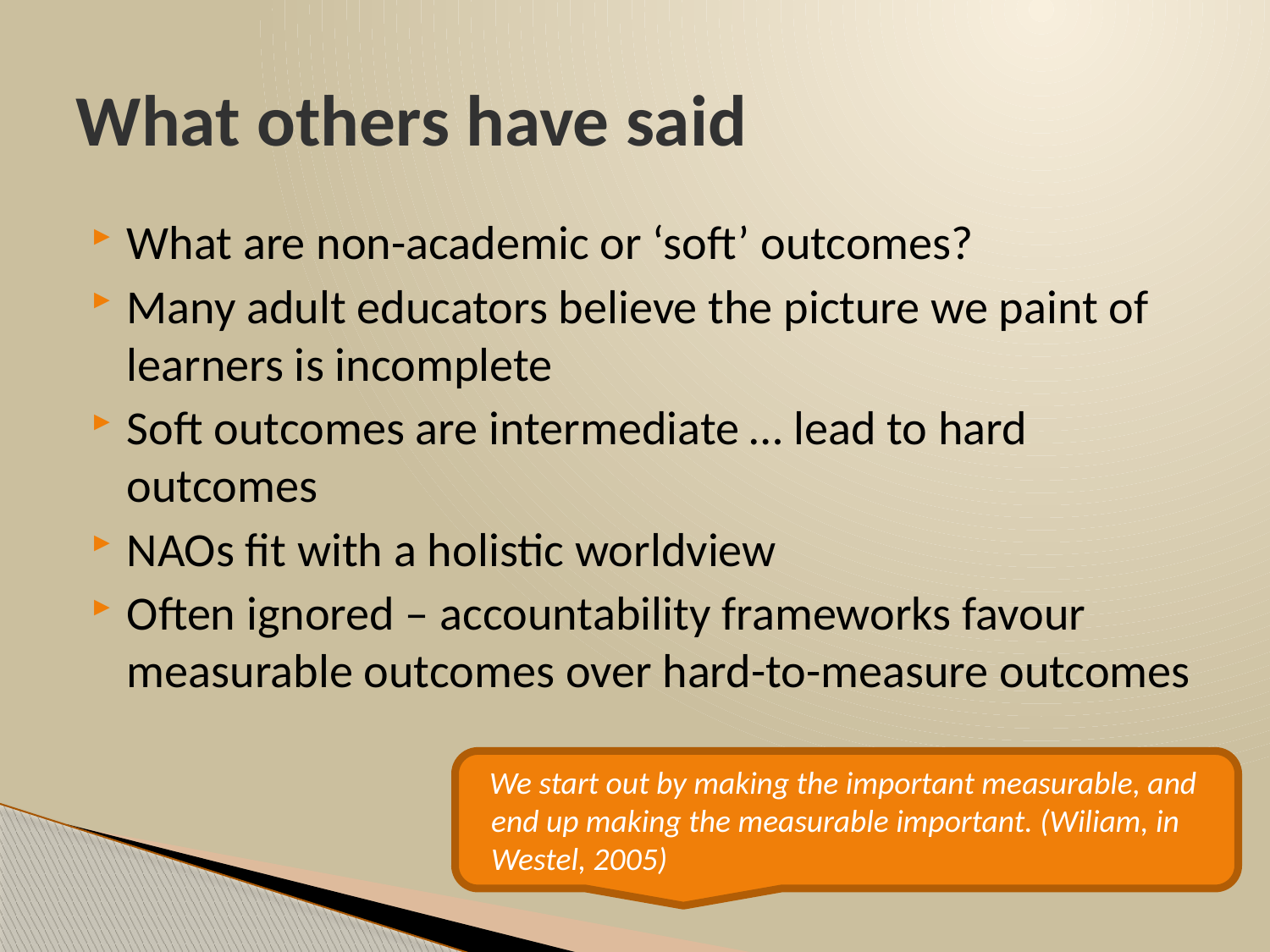

# What others have said
What are non-academic or ‘soft’ outcomes?
Many adult educators believe the picture we paint of learners is incomplete
Soft outcomes are intermediate … lead to hard outcomes
NAOs fit with a holistic worldview
Often ignored – accountability frameworks favour measurable outcomes over hard-to-measure outcomes

We start out by making the important measurable, and end up making the measurable important. (Wiliam, in Westel, 2005)